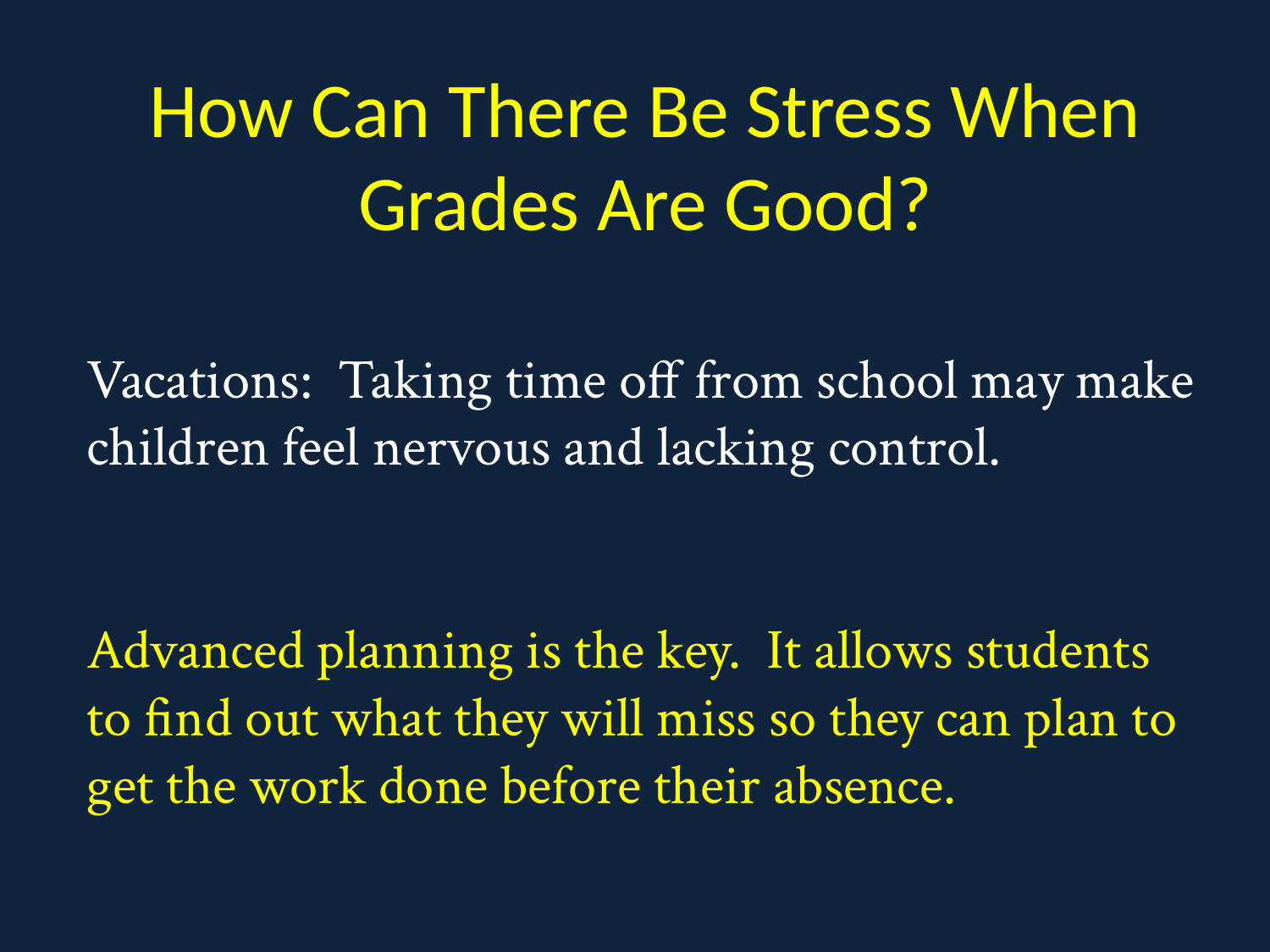

# How Can There Be Stress When Grades Are Good?
Vacations:  Taking time off from school may make children feel nervous and lacking control.

Advanced planning is the key.  It allows students to find out what they will miss so they can plan to get the work done before their absence.